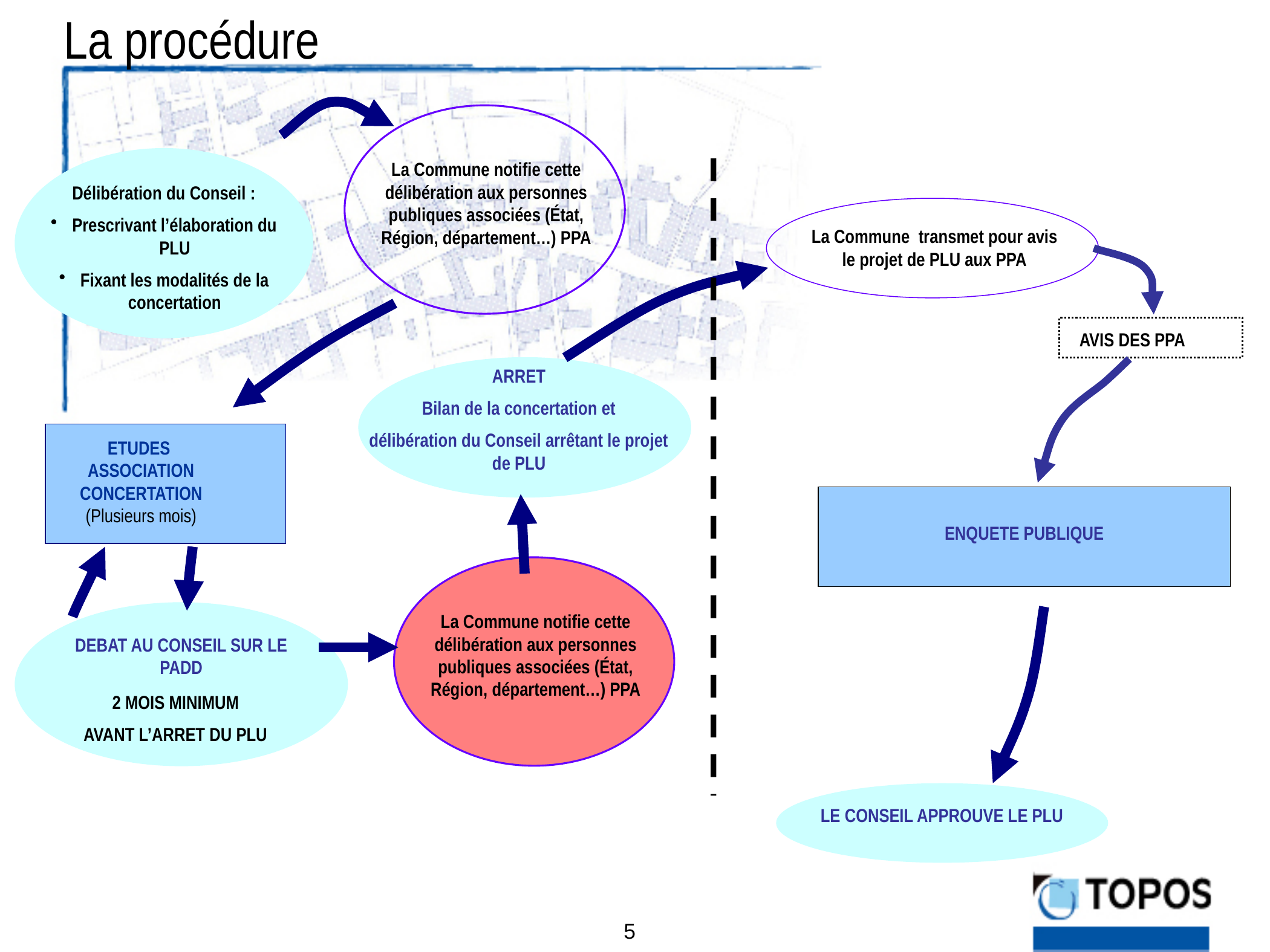

La procédure

La Commune notifie cette délibération aux personnes publiques associées (État, Région, département…) PPA

Délibération du Conseil :
Prescrivant l’élaboration du PLU
Fixant les modalités de la concertation

La Commune  transmet pour avis le projet de PLU aux PPA

AVIS DES PPA
ARRET
Bilan de la concertation et
délibération du Conseil arrêtant le projet de PLU

ETUDES
ASSOCIATION
CONCERTATION
(Plusieurs mois)

ENQUETE PUBLIQUE

La Commune notifie cette délibération aux personnes publiques associées (État, Région, département…) PPA

DEBAT AU CONSEIL SUR LE PADD

2 MOIS MINIMUM
AVANT L’ARRET DU PLU

LE CONSEIL APPROUVE LE PLU
5